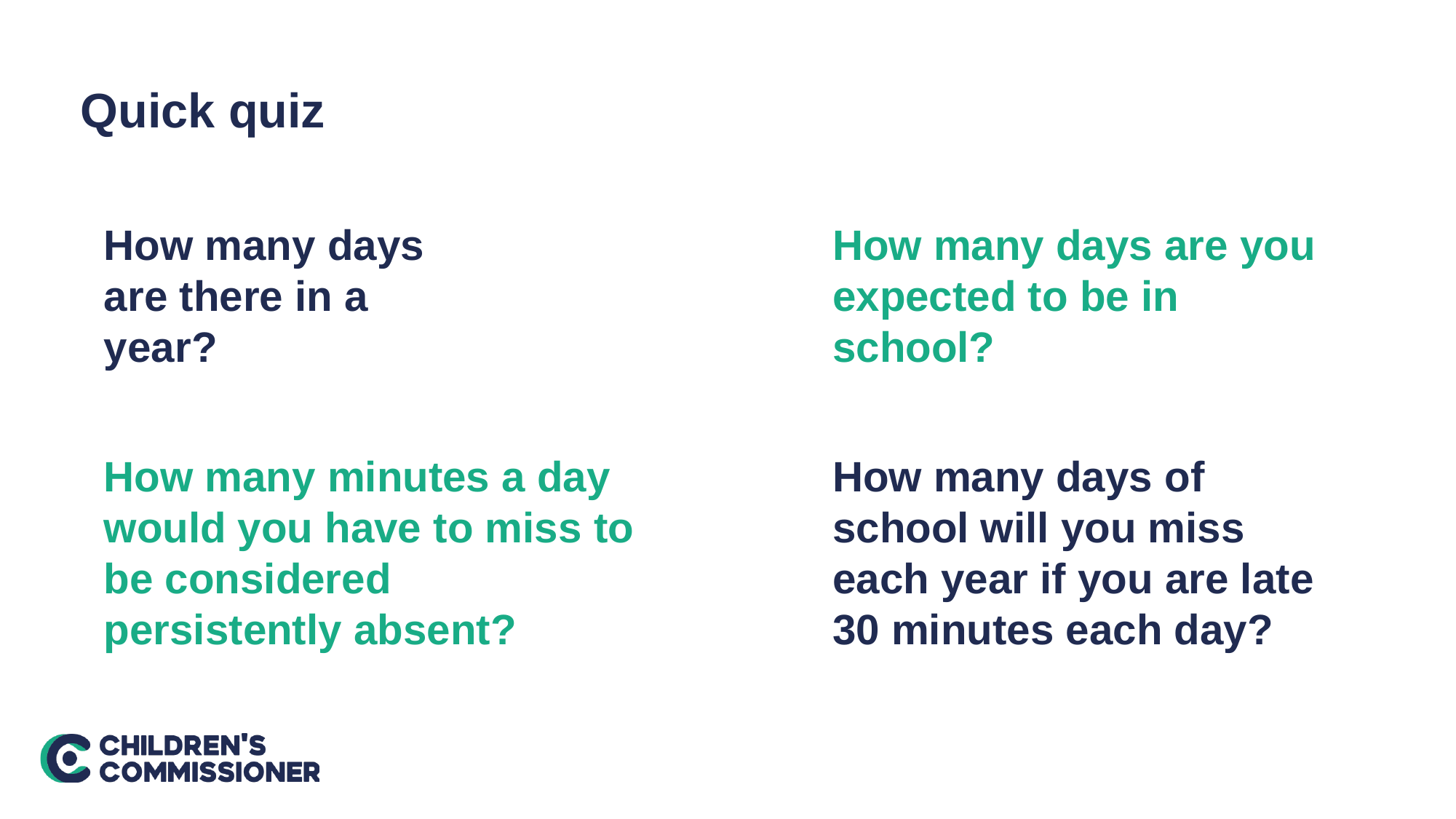

# Quick quiz
How many days are there in a year?
How many days are you expected to be in school?
How many days of school will you miss each year if you are late 30 minutes each day?
How many minutes a day would you have to miss to be considered persistently absent?